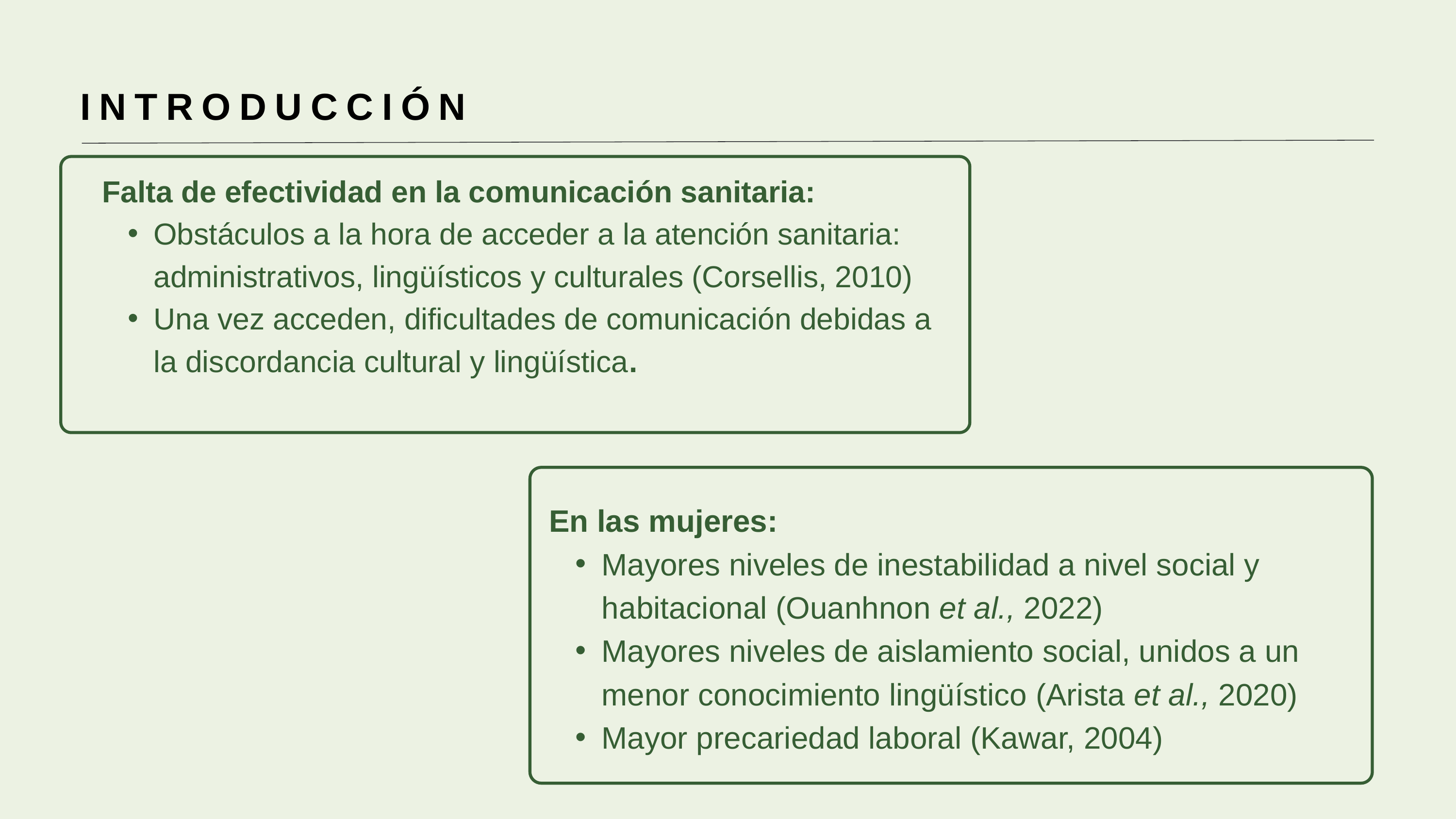

INTRODUCCIÓN

Falta de efectividad en la comunicación sanitaria:
Obstáculos a la hora de acceder a la atención sanitaria: administrativos, lingüísticos y culturales (Corsellis, 2010)
Una vez acceden, dificultades de comunicación debidas a la discordancia cultural y lingüística.

En las mujeres:
Mayores niveles de inestabilidad a nivel social y habitacional (Ouanhnon et al., 2022)
Mayores niveles de aislamiento social, unidos a un menor conocimiento lingüístico (Arista et al., 2020)
Mayor precariedad laboral (Kawar, 2004)